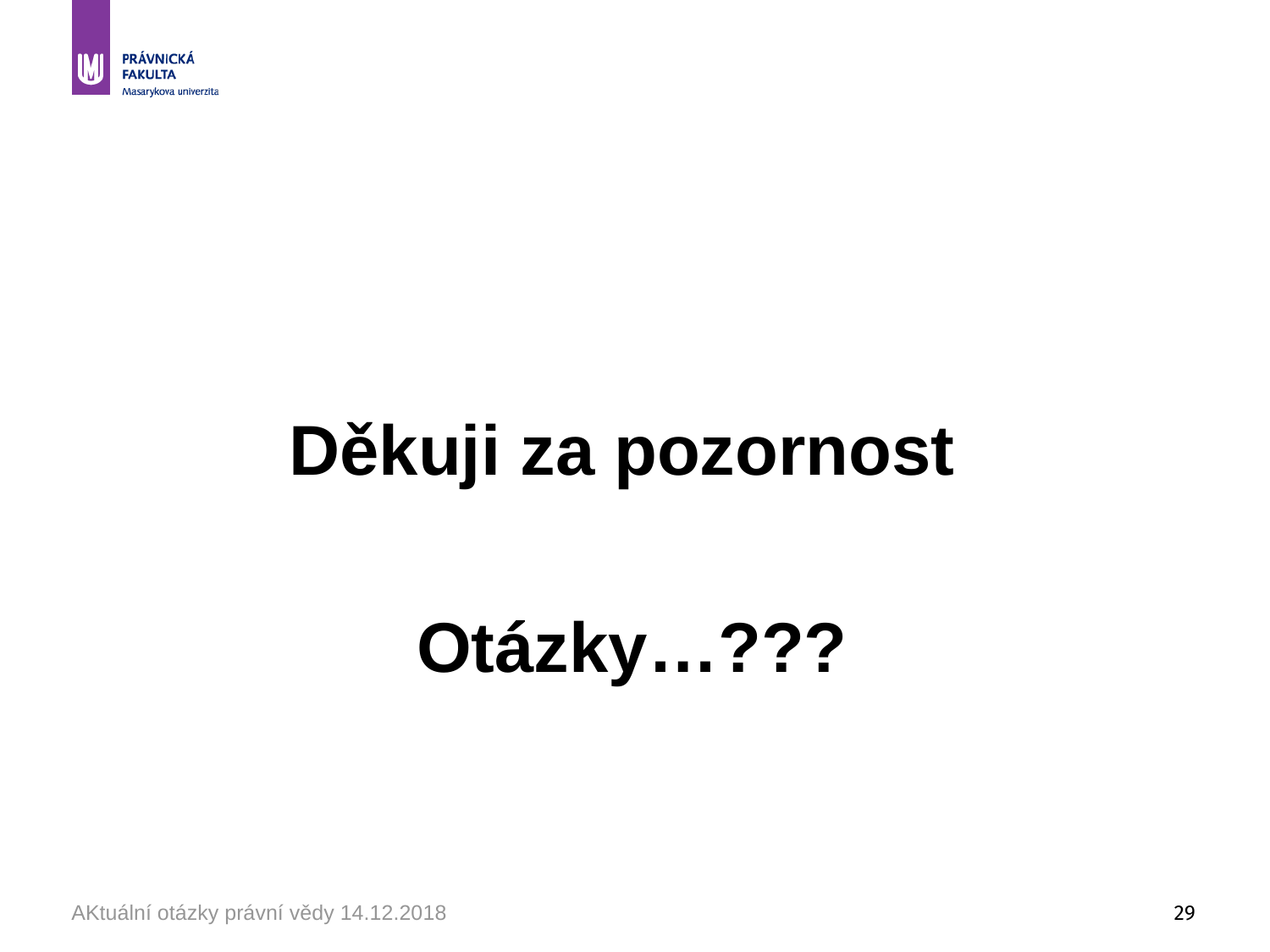

#

Děkuji za pozornost

Otázky…???

AKtuální otázky právní vědy 14.12.2018
29